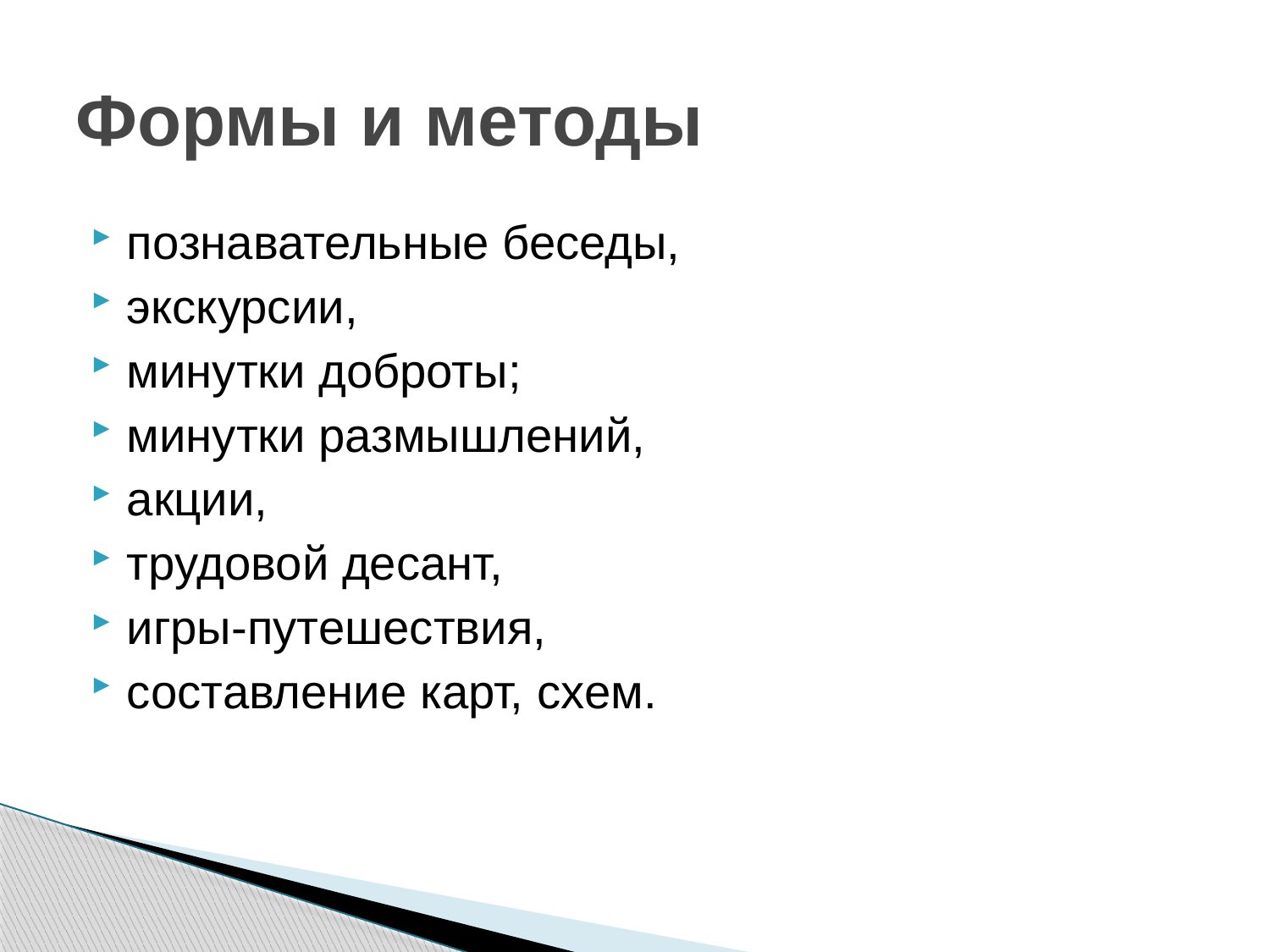

# Формы и методы
познавательные беседы,
экскурсии,
минутки доброты;
минутки размышлений,
акции,
трудовой десант,
игры-путешествия,
составление карт, схем.